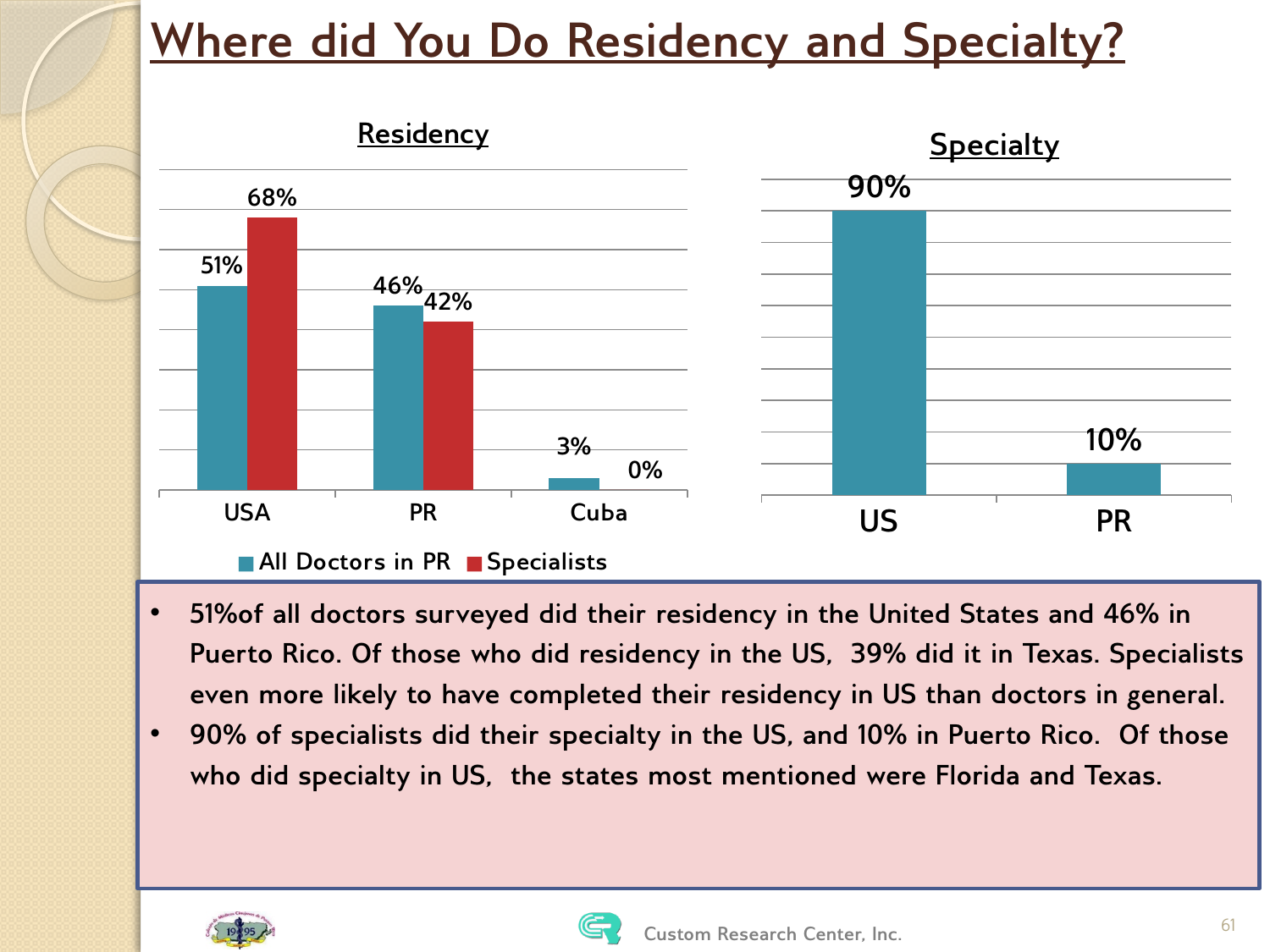

# Where did You Do Residency and Specialty?

### Chart: Residency

| Category | All Doctors in PR | Specialists |
|---|---|---|
| USA | 0.51 | 0.68 |
| PR | 0.46 | 0.4200000000000003 |
| Cuba | 0.030000000000000002 | 0.0 |

### Chart: Specialty

| Category | Specialists |
|---|---|
| US | 0.9 |
| PR | 0.1 |
51%of all doctors surveyed did their residency in the United States and 46% in Puerto Rico. Of those who did residency in the US,  39% did it in Texas. Specialists even more likely to have completed their residency in US than doctors in general.
90% of specialists did their specialty in the US, and 10% in Puerto Rico.  Of those who did specialty in US,  the states most mentioned were Florida and Texas.
61